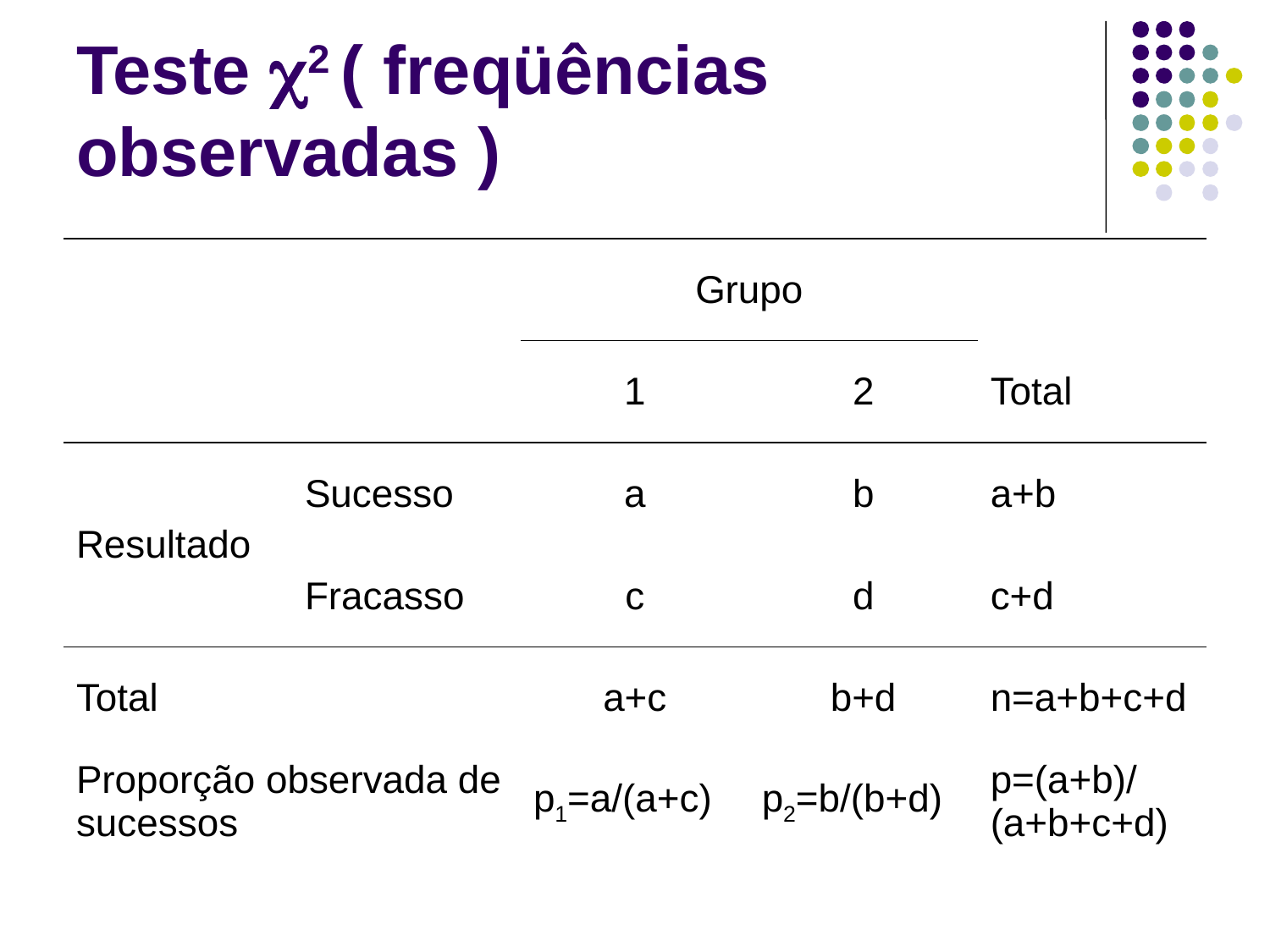

# Teste χ2 ( freqüências observadas )
|  |  | Grupo |  |  |
| --- | --- | --- | --- | --- |
|  |  | 1 | 2 | Total |
| Resultado | Sucesso | a | b | a+b |
|  | Fracasso | c | d | c+d |
| Total |  | a+c | b+d | n=a+b+c+d |
| Proporção observada de sucessos |  | p1=a/(a+c) | p2=b/(b+d) | p=(a+b)/(a+b+c+d) |